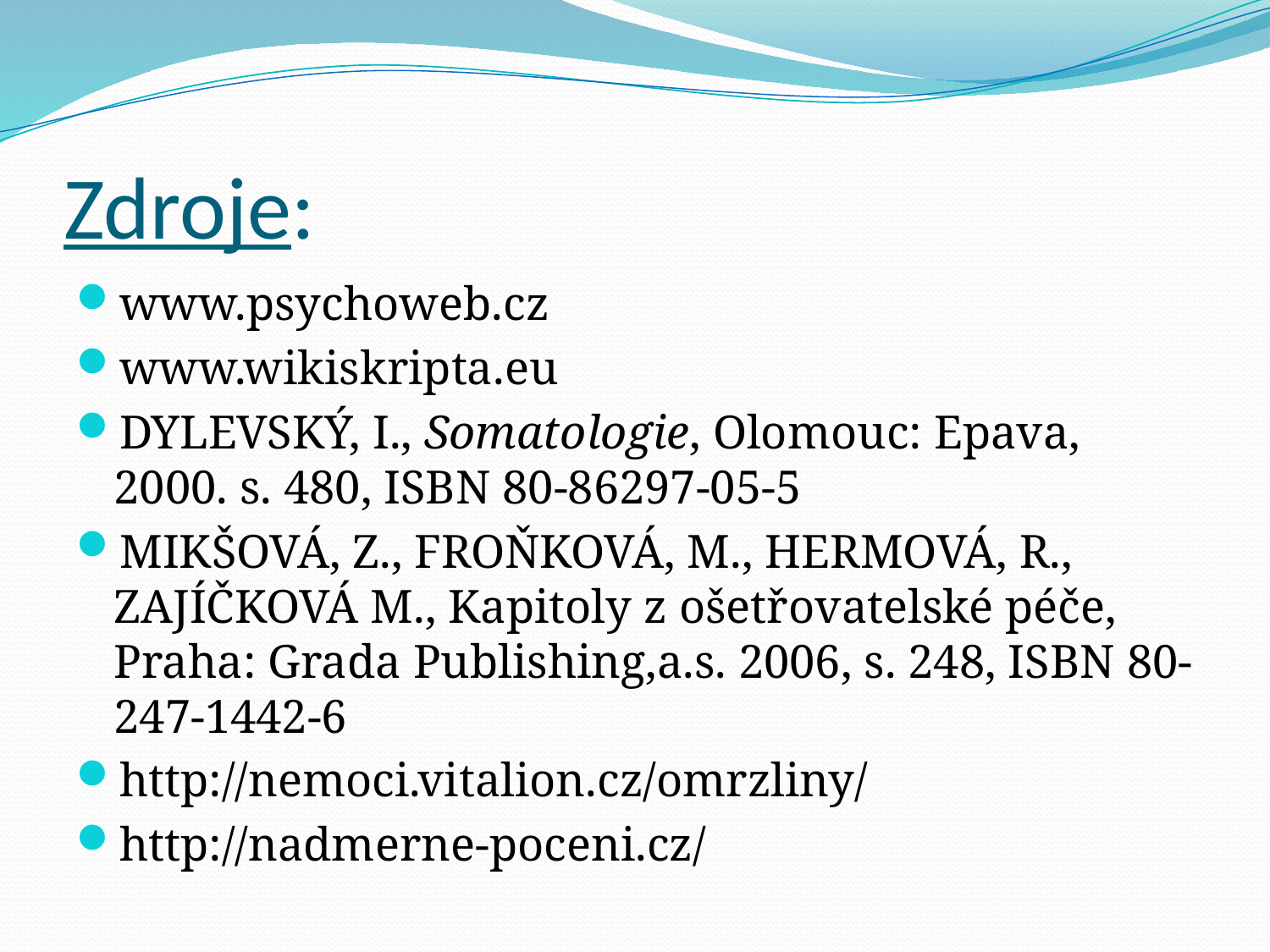

# Zdroje:
www.psychoweb.cz
www.wikiskripta.eu
DYLEVSKÝ, I., Somatologie, Olomouc: Epava, 2000. s. 480, ISBN 80-86297-05-5
MIKŠOVÁ, Z., FROŇKOVÁ, M., HERMOVÁ, R., ZAJÍČKOVÁ M., Kapitoly z ošetřovatelské péče, Praha: Grada Publishing,a.s. 2006, s. 248, ISBN 80-247-1442-6
http://nemoci.vitalion.cz/omrzliny/
http://nadmerne-poceni.cz/